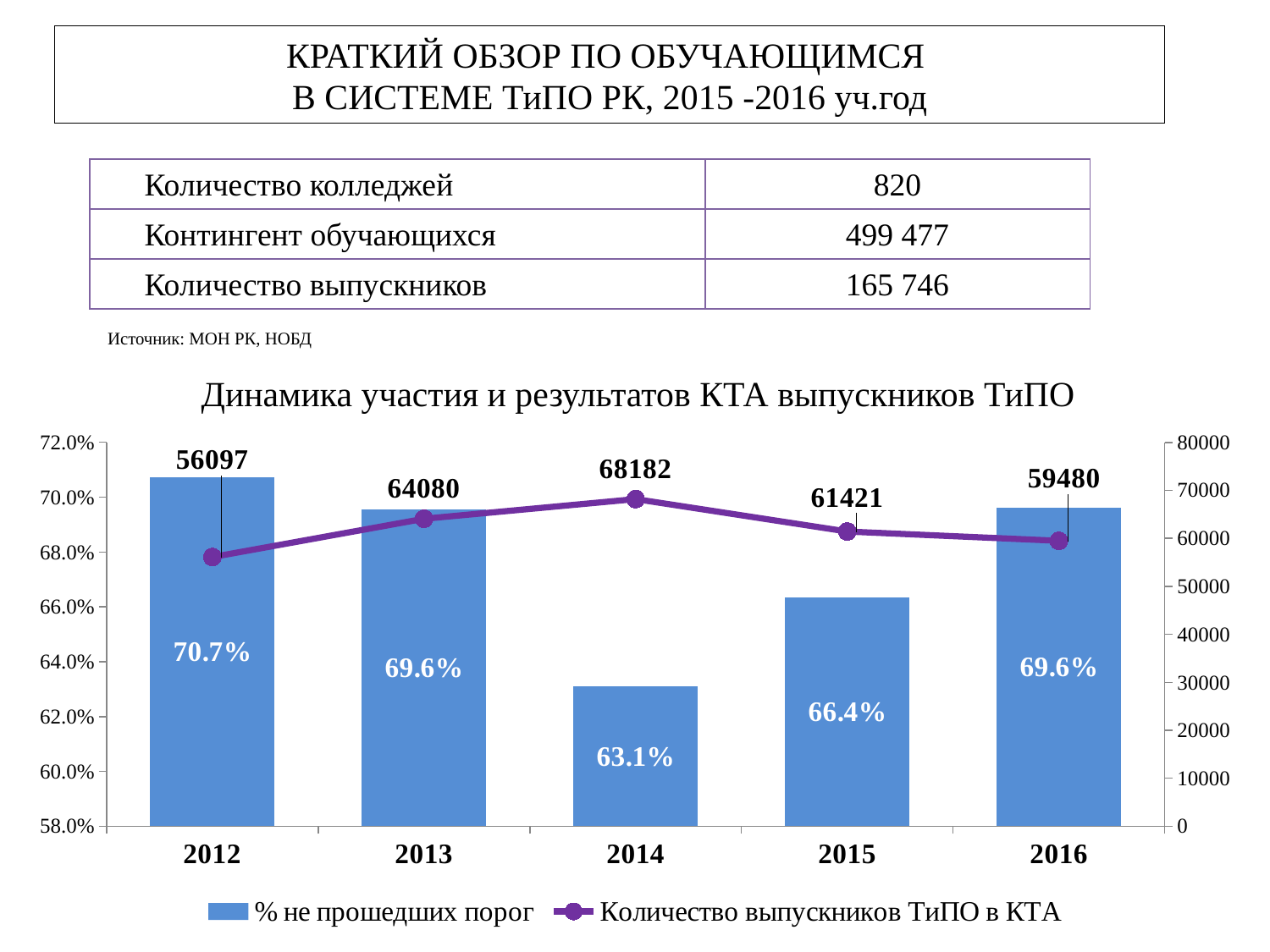

КРАТКИЙ ОБЗОР ПО ОБУЧАЮЩИМСЯ
В СИСТЕМЕ ТиПО РК, 2015 -2016 уч.год
| Количество колледжей | 820 |
| --- | --- |
| Контингент обучающихся | 499 477 |
| Количество выпускников | 165 746 |
Источник: МОН РК, НОБД
Динамика участия и результатов КТА выпускников ТиПО

### Chart

| Category | % не прошедших порог | Количество выпускников ТиПО в КТА |
|---|---|---|
| 2012 | 0.7073640301620407 | 56097.0 |
| 2013 | 0.6956616729088639 | 64080.0 |
| 2014 | 0.6309289841893755 | 68182.0 |
| 2015 | 0.6635189918757428 | 61421.0 |
| 2016 | 0.6962508406186954 | 59480.0 |